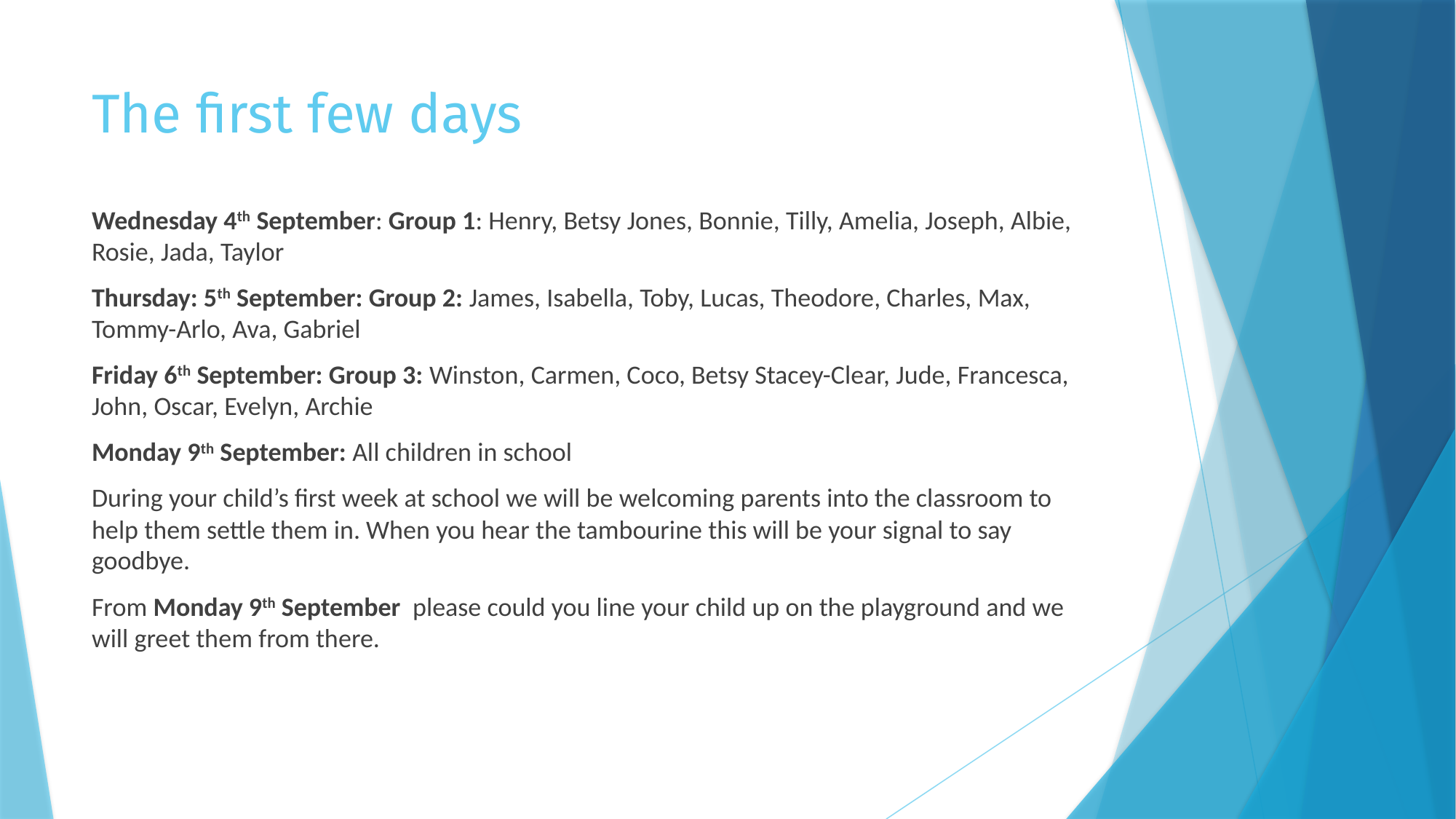

# The first few days
Wednesday 4th September: Group 1: Henry, Betsy Jones, Bonnie, Tilly, Amelia, Joseph, Albie, Rosie, Jada, Taylor
Thursday: 5th September: Group 2: James, Isabella, Toby, Lucas, Theodore, Charles, Max, Tommy-Arlo, Ava, Gabriel
Friday 6th September: Group 3: Winston, Carmen, Coco, Betsy Stacey-Clear, Jude, Francesca, John, Oscar, Evelyn, Archie
Monday 9th September: All children in school
During your child’s first week at school we will be welcoming parents into the classroom to help them settle them in. When you hear the tambourine this will be your signal to say goodbye.
From Monday 9th September  please could you line your child up on the playground and we will greet them from there.